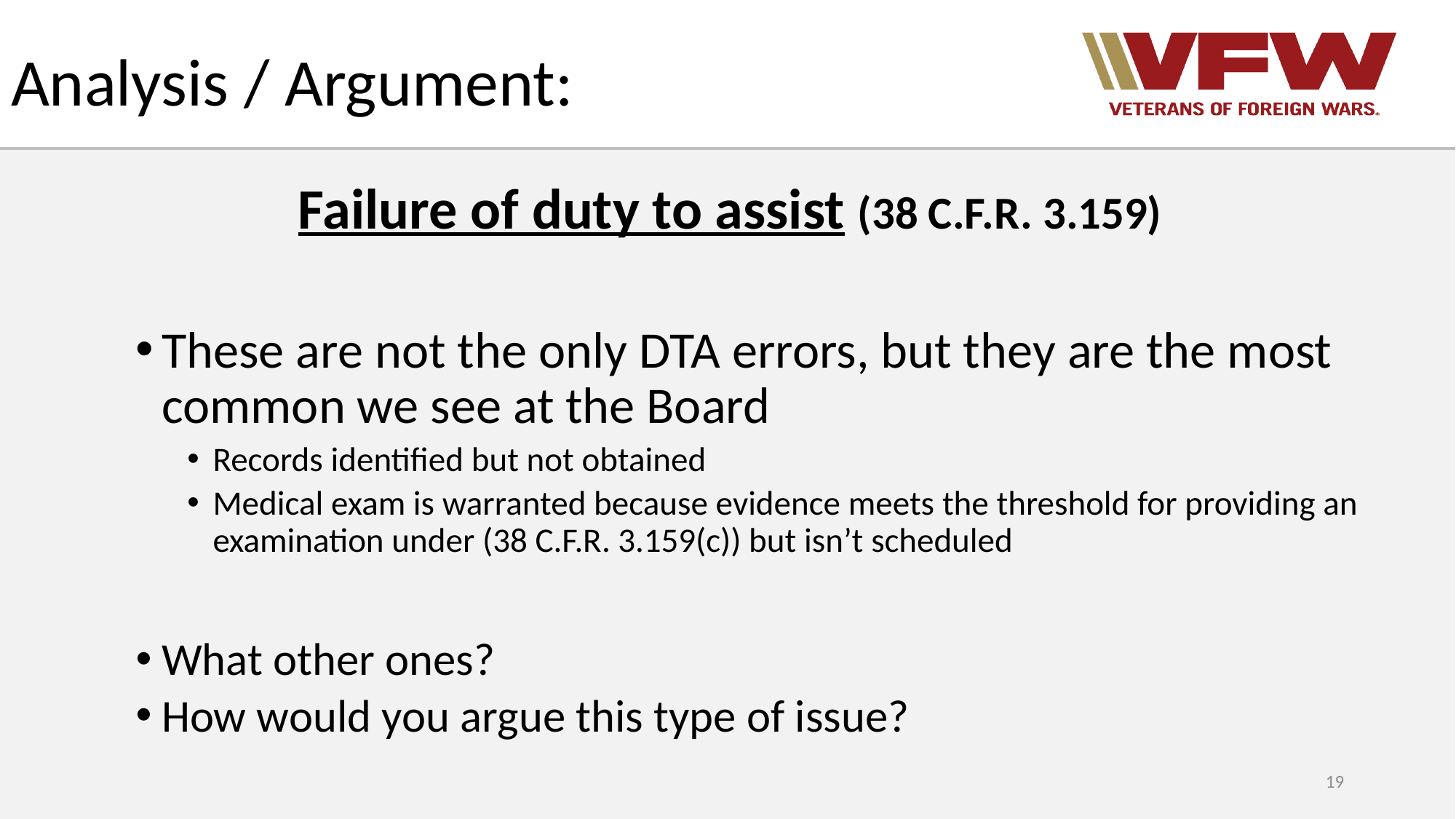

# Analysis / Argument:
Failure of duty to assist (38 C.F.R. 3.159)

These are not the only DTA errors, but they are the most common we see at the Board
Records identified but not obtained
Medical exam is warranted because evidence meets the threshold for providing an examination under (38 C.F.R. 3.159(c)) but isn’t scheduled

What other ones?
How would you argue this type of issue?

19